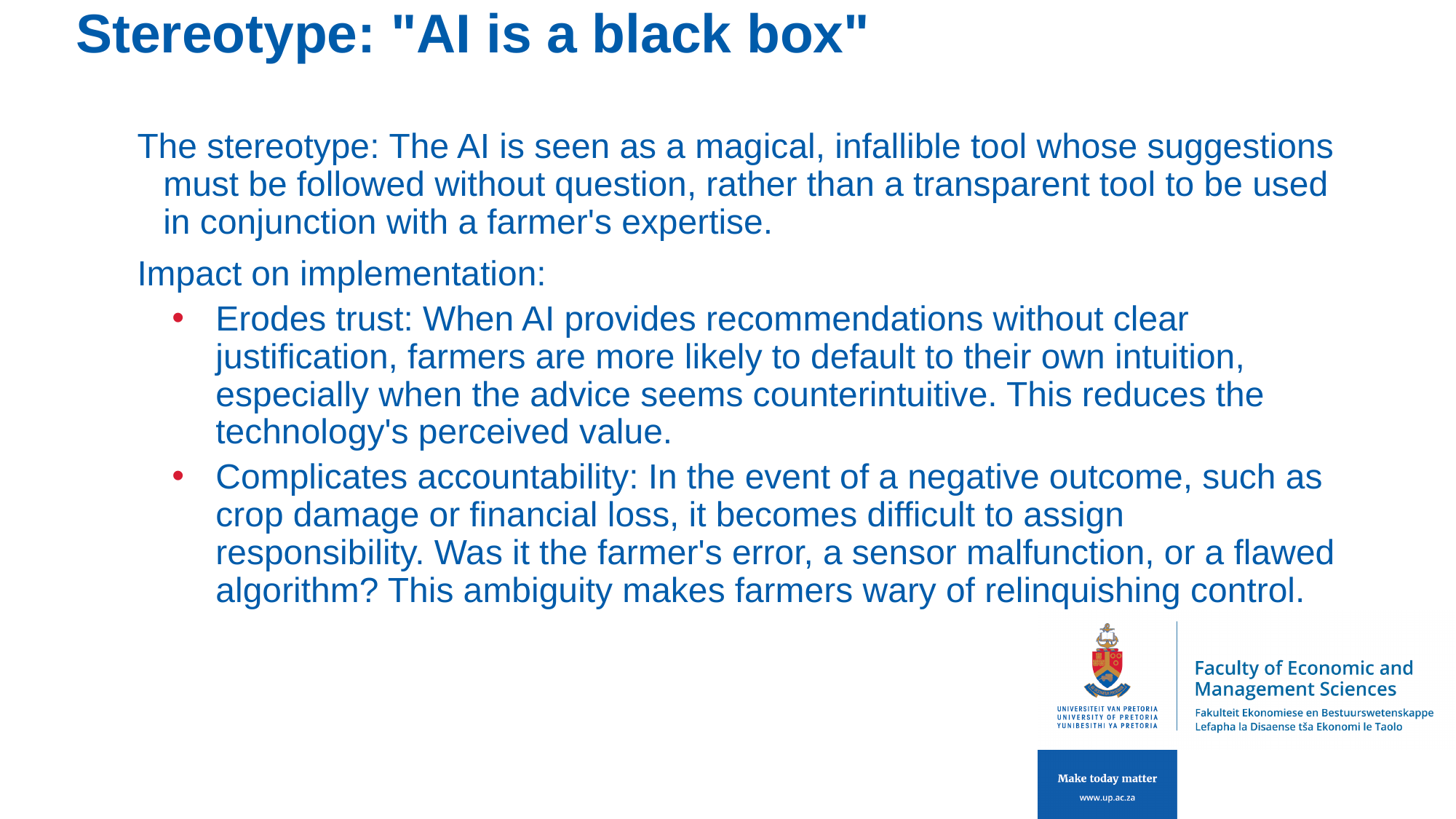

# Stereotype: "AI is a black box"
The stereotype: The AI is seen as a magical, infallible tool whose suggestions must be followed without question, rather than a transparent tool to be used in conjunction with a farmer's expertise.
Impact on implementation:
Erodes trust: When AI provides recommendations without clear justification, farmers are more likely to default to their own intuition, especially when the advice seems counterintuitive. This reduces the technology's perceived value.
Complicates accountability: In the event of a negative outcome, such as crop damage or financial loss, it becomes difficult to assign responsibility. Was it the farmer's error, a sensor malfunction, or a flawed algorithm? This ambiguity makes farmers wary of relinquishing control.